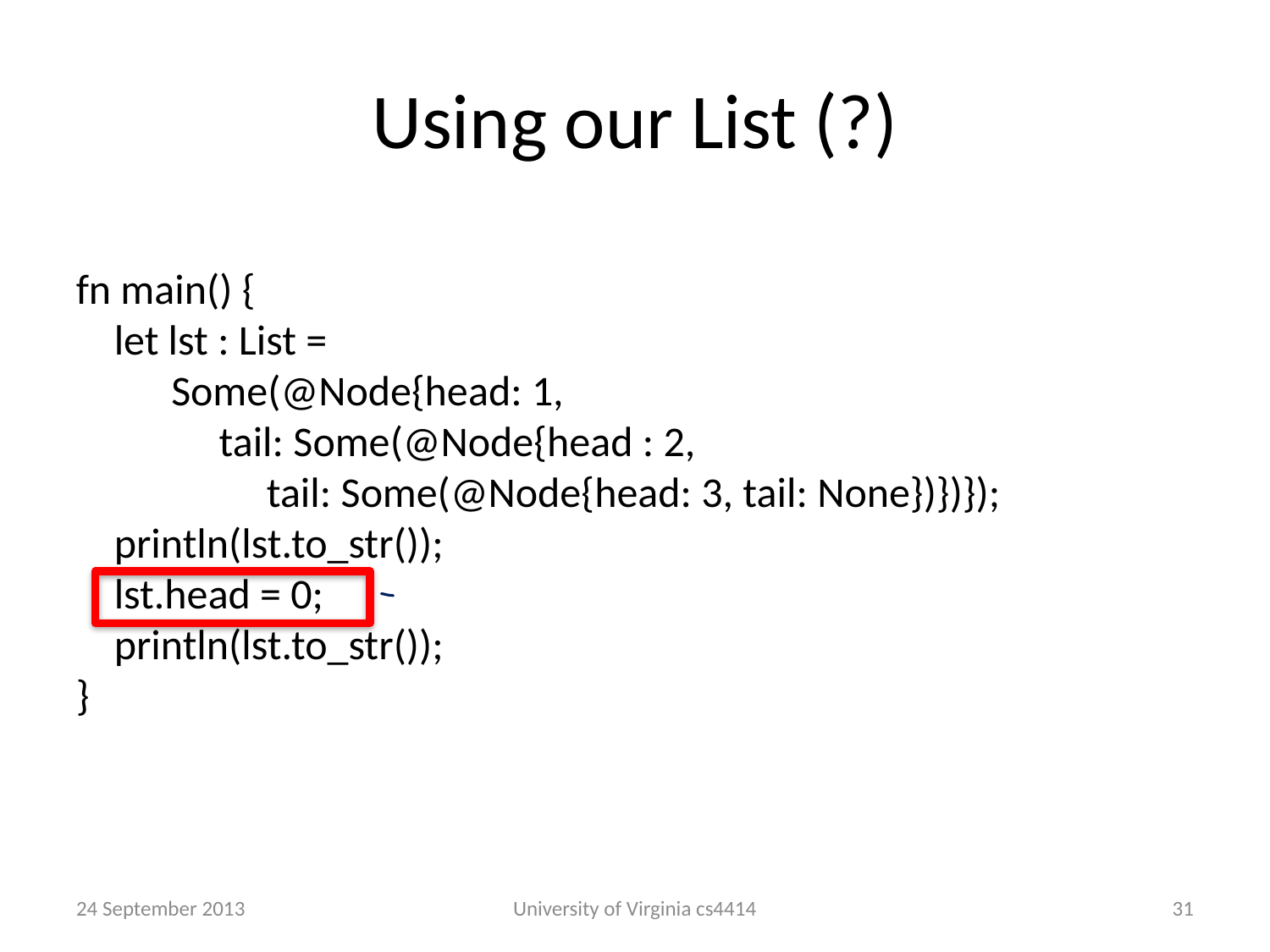

# Using our List (?)
fn main() {
    let lst : List =
          Some(@Node{head: 1,
               tail: Some(@Node{head : 2,
                    tail: Some(@Node{head: 3, tail: None})})});
    println(lst.to_str());
    lst.head = 0;
    println(lst.to_str());
}

24 September 2013
University of Virginia cs4414
31